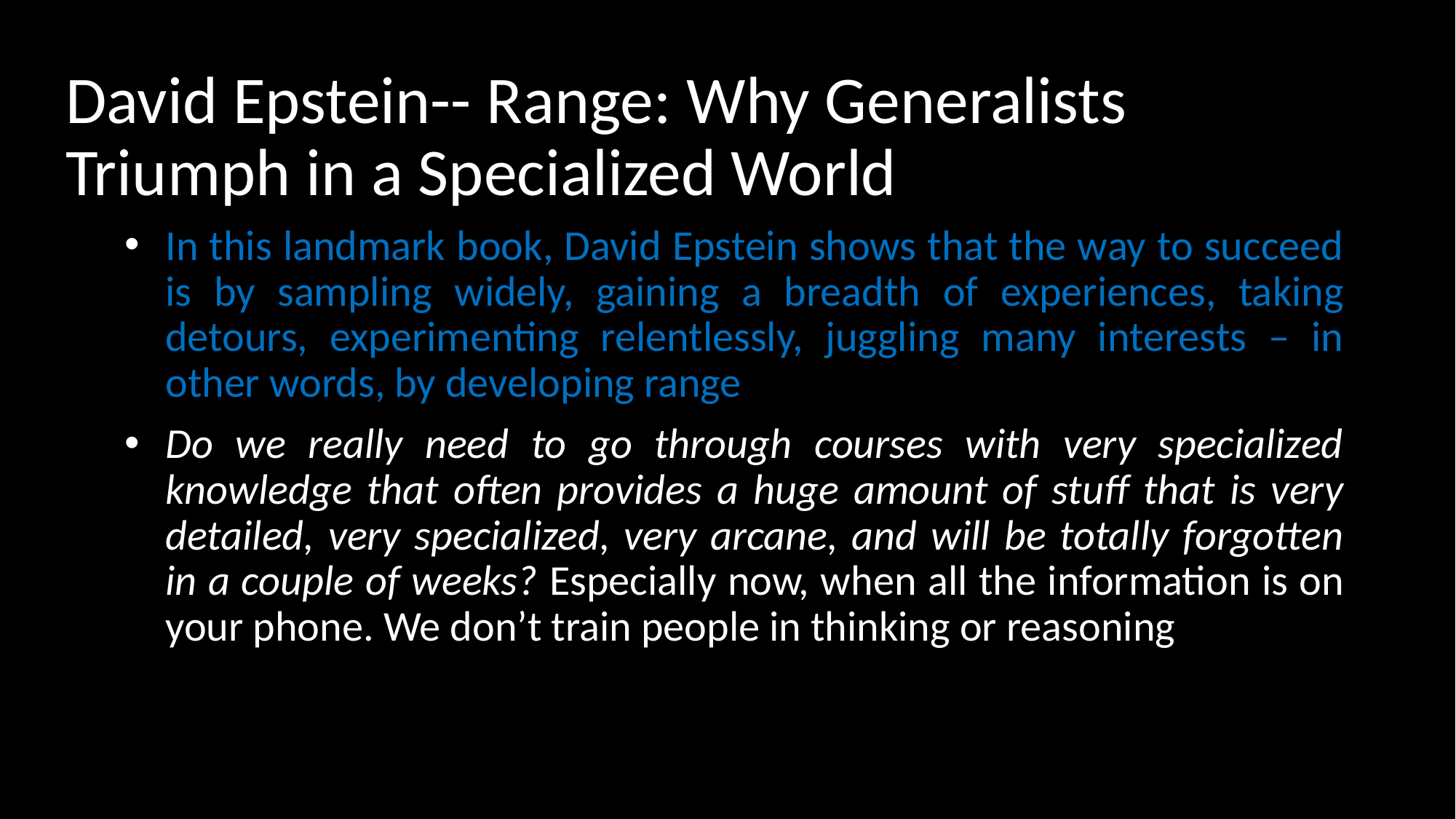

# David Epstein-- Range: Why Generalists Triumph in a Specialized World
In this landmark book, David Epstein shows that the way to succeed is by sampling widely, gaining a breadth of experiences, taking detours, experimenting relentlessly, juggling many interests – in other words, by developing range
Do we really need to go through courses with very specialized knowledge that often provides a huge amount of stuff that is very detailed, very specialized, very arcane, and will be totally forgotten in a couple of weeks? Especially now, when all the information is on your phone. We don’t train people in thinking or reasoning